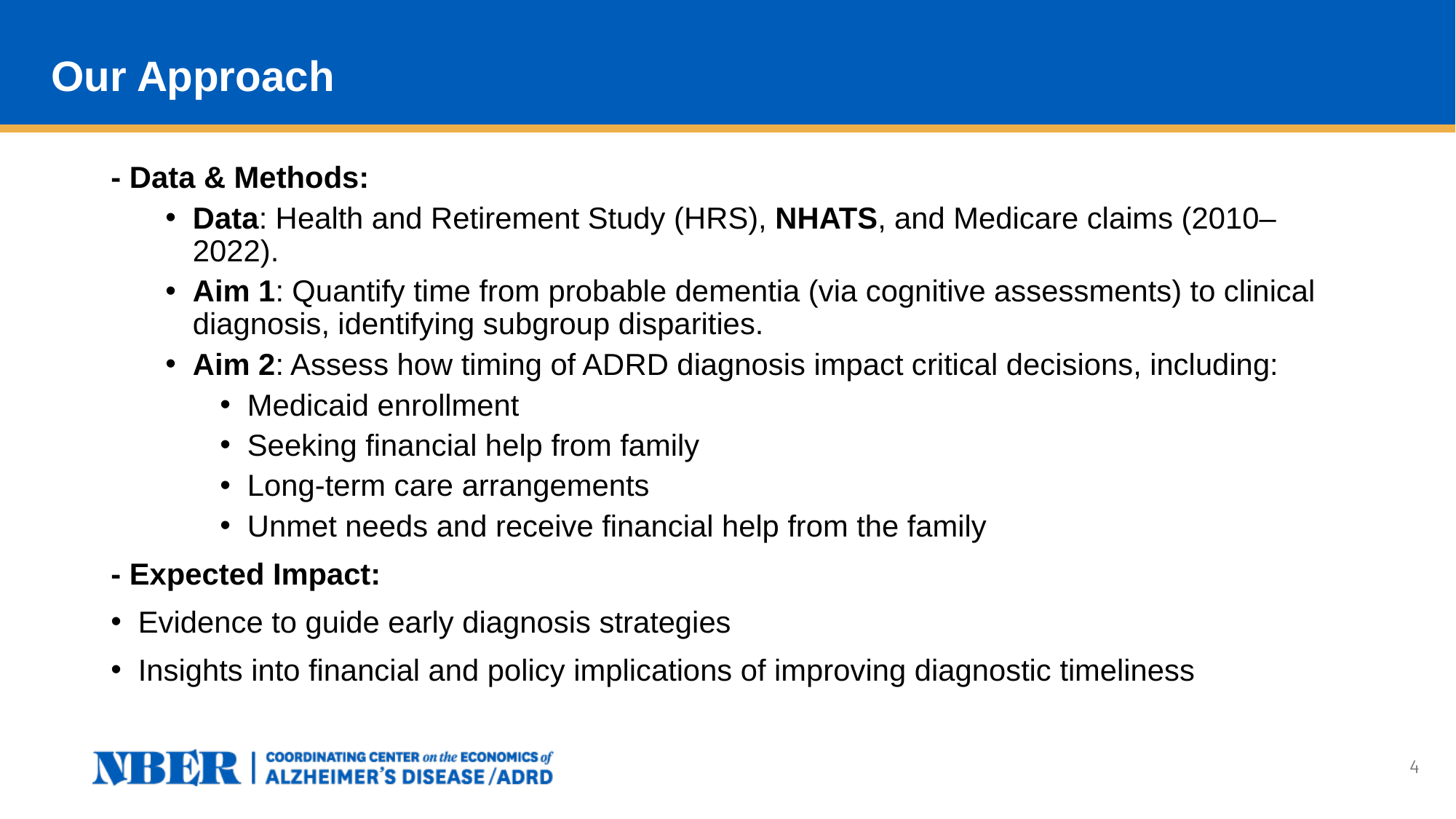

# Our Approach
- Data & Methods:
Data: Health and Retirement Study (HRS), NHATS, and Medicare claims (2010–2022).
Aim 1: Quantify time from probable dementia (via cognitive assessments) to clinical diagnosis, identifying subgroup disparities.
Aim 2: Assess how timing of ADRD diagnosis impact critical decisions, including:
Medicaid enrollment
Seeking financial help from family
Long-term care arrangements
Unmet needs and receive financial help from the family
- Expected Impact:
Evidence to guide early diagnosis strategies
Insights into financial and policy implications of improving diagnostic timeliness

4